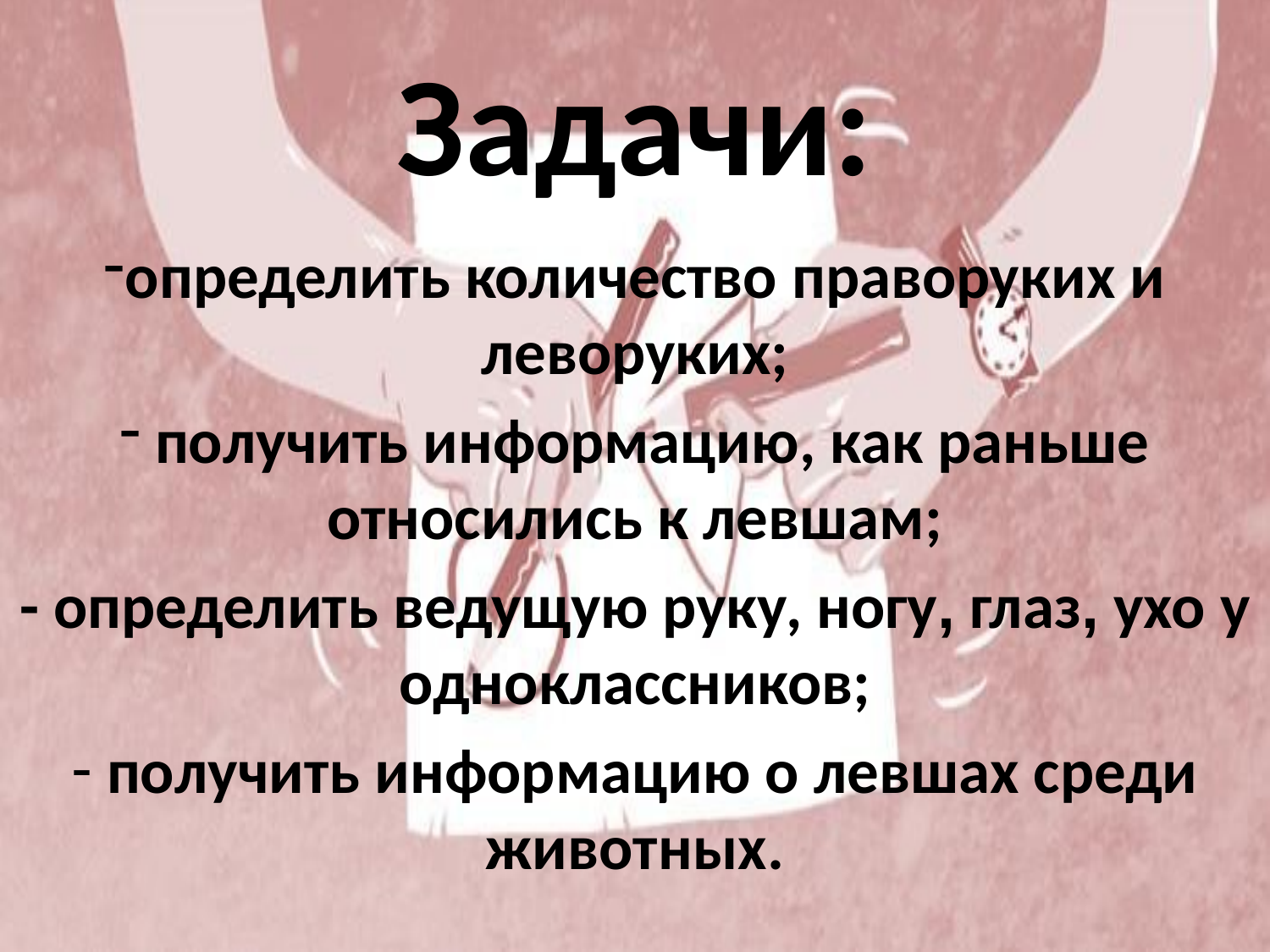

# Задачи:
определить количество праворуких и леворуких;
 получить информацию, как раньше относились к левшам;
- определить ведущую руку, ногу, глаз, ухо у одноклассников;
 получить информацию о левшах среди животных.